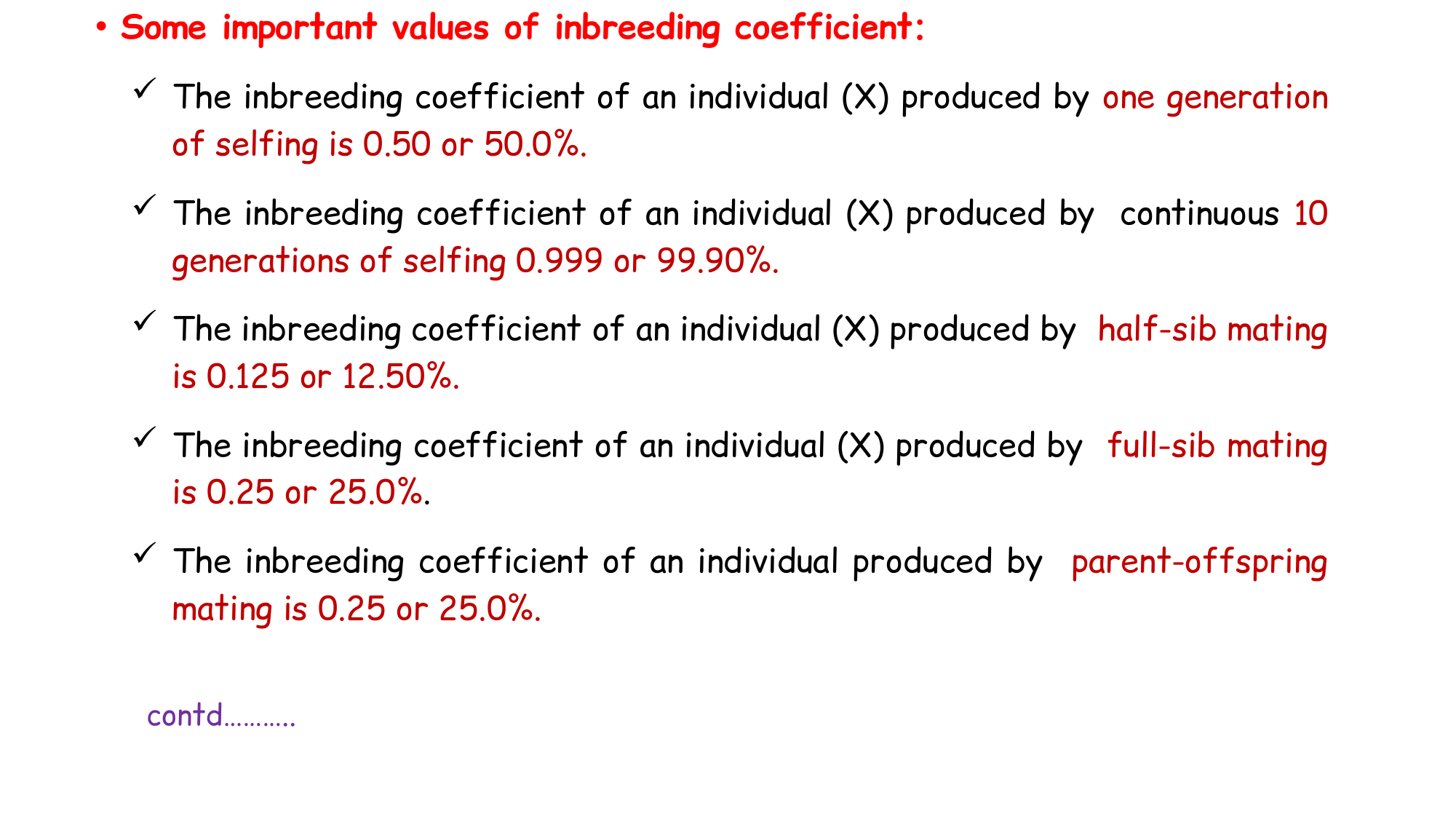

Some important values of inbreeding coefficient:
The inbreeding coefficient of an individual (X) produced by one generation of selfing is 0.50 or 50.0%.
The inbreeding coefficient of an individual (X) produced by  continuous 10 generations of selfing 0.999 or 99.90%.
The inbreeding coefficient of an individual (X) produced by  half-sib mating is 0.125 or 12.50%.
The inbreeding coefficient of an individual (X) produced by  full-sib mating is 0.25 or 25.0%.
The inbreeding coefficient of an individual produced by  parent-offspring mating is 0.25 or 25.0%.

								contd………..